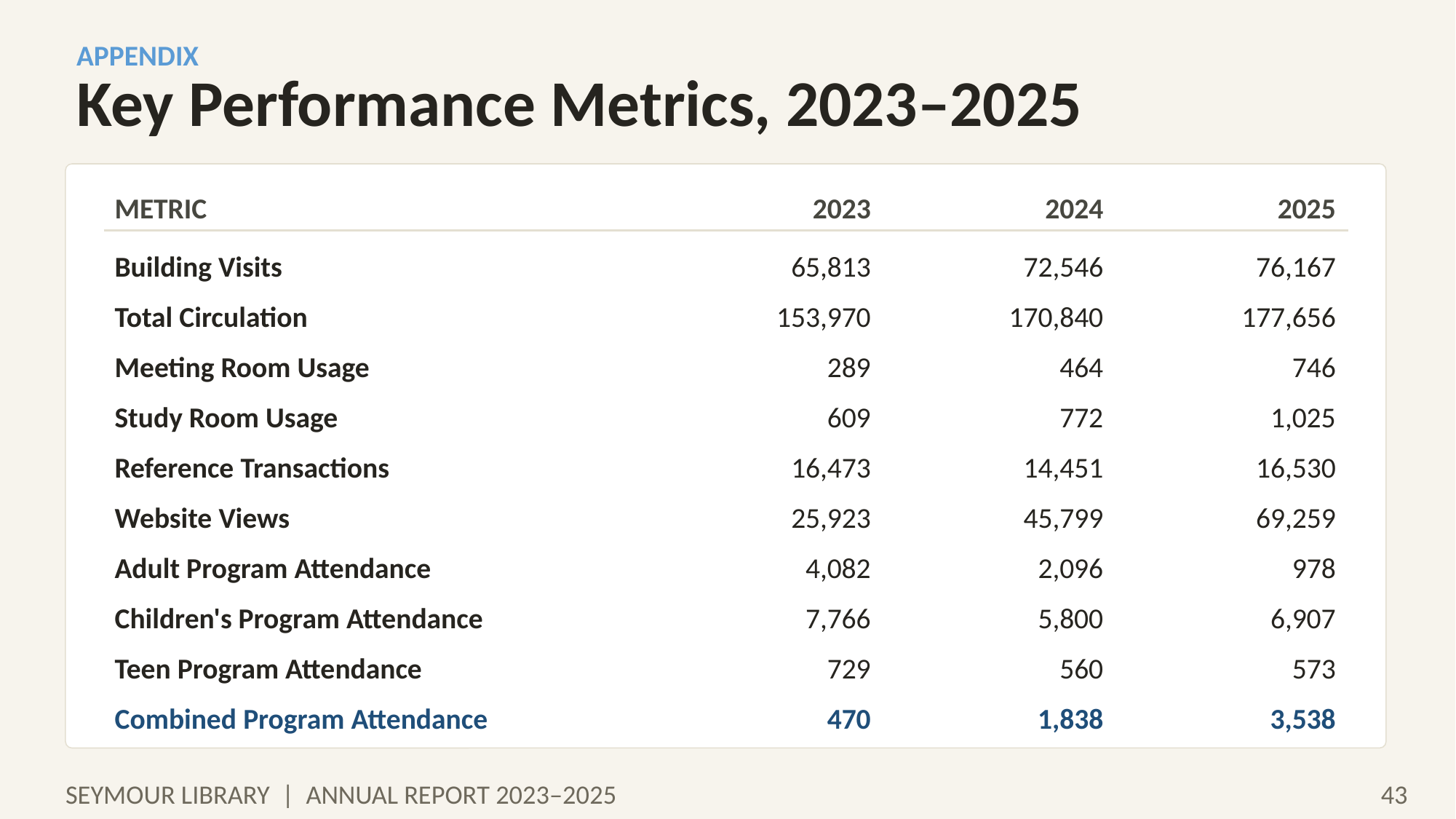

APPENDIX
Key Performance Metrics, 2023–2025

METRIC
2023
2024
2025

Building Visits
65,813
72,546
76,167
Total Circulation
153,970
170,840
177,656

Meeting Room Usage
289
464
746
Study Room Usage
609
772
1,025

Reference Transactions
16,473
14,451
16,530
Website Views
25,923
45,799
69,259

Adult Program Attendance
4,082
2,096
978
Children's Program Attendance
7,766
5,800
6,907

Teen Program Attendance
729
560
573
Combined Program Attendance
470
1,838
3,538
SEYMOUR LIBRARY  |  ANNUAL REPORT 2023–2025
43